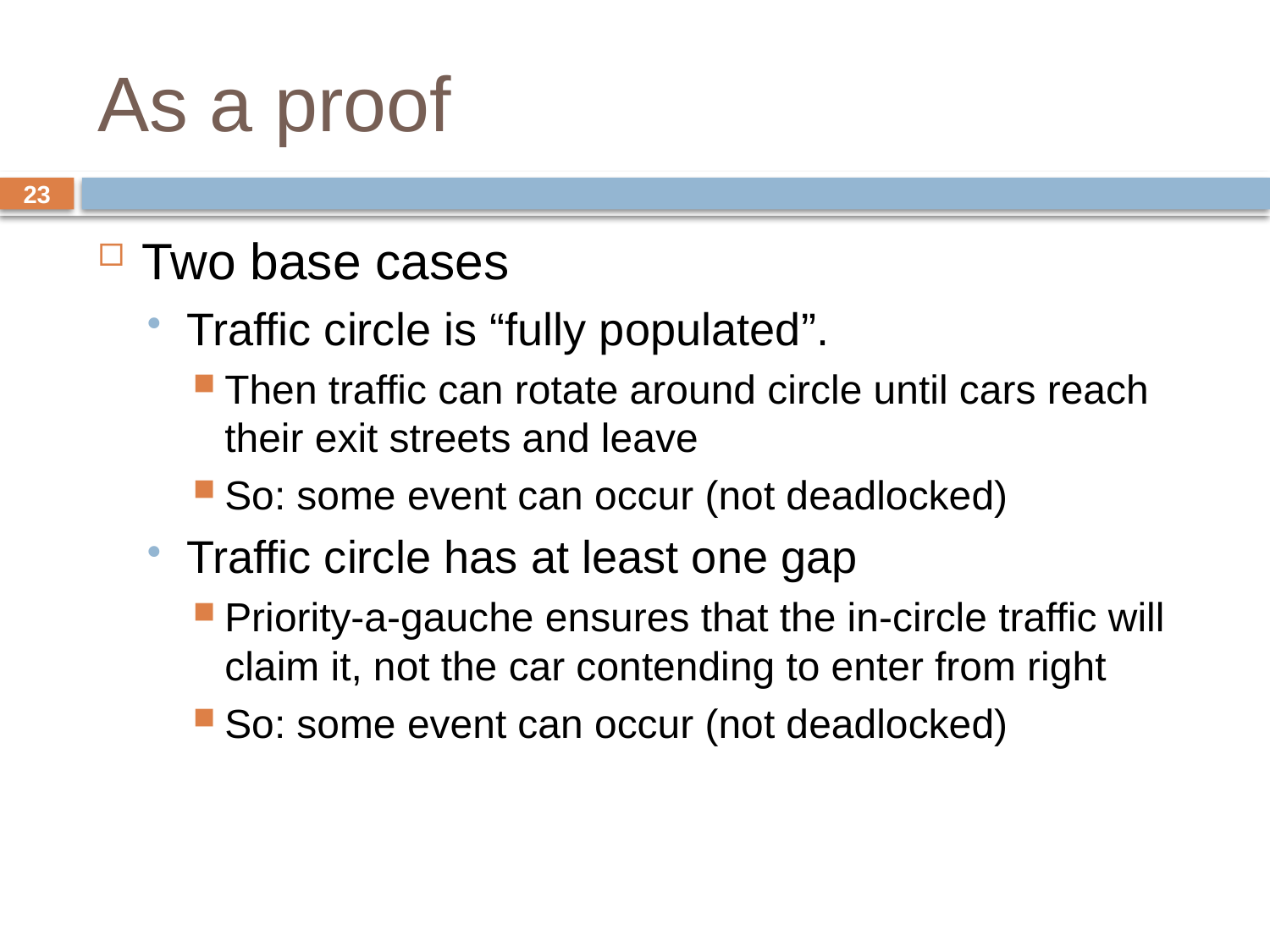

# As a proof
23
Two base cases
Traffic circle is “fully populated”.
Then traffic can rotate around circle until cars reach their exit streets and leave
So: some event can occur (not deadlocked)
Traffic circle has at least one gap
Priority-a-gauche ensures that the in-circle traffic will claim it, not the car contending to enter from right
So: some event can occur (not deadlocked)